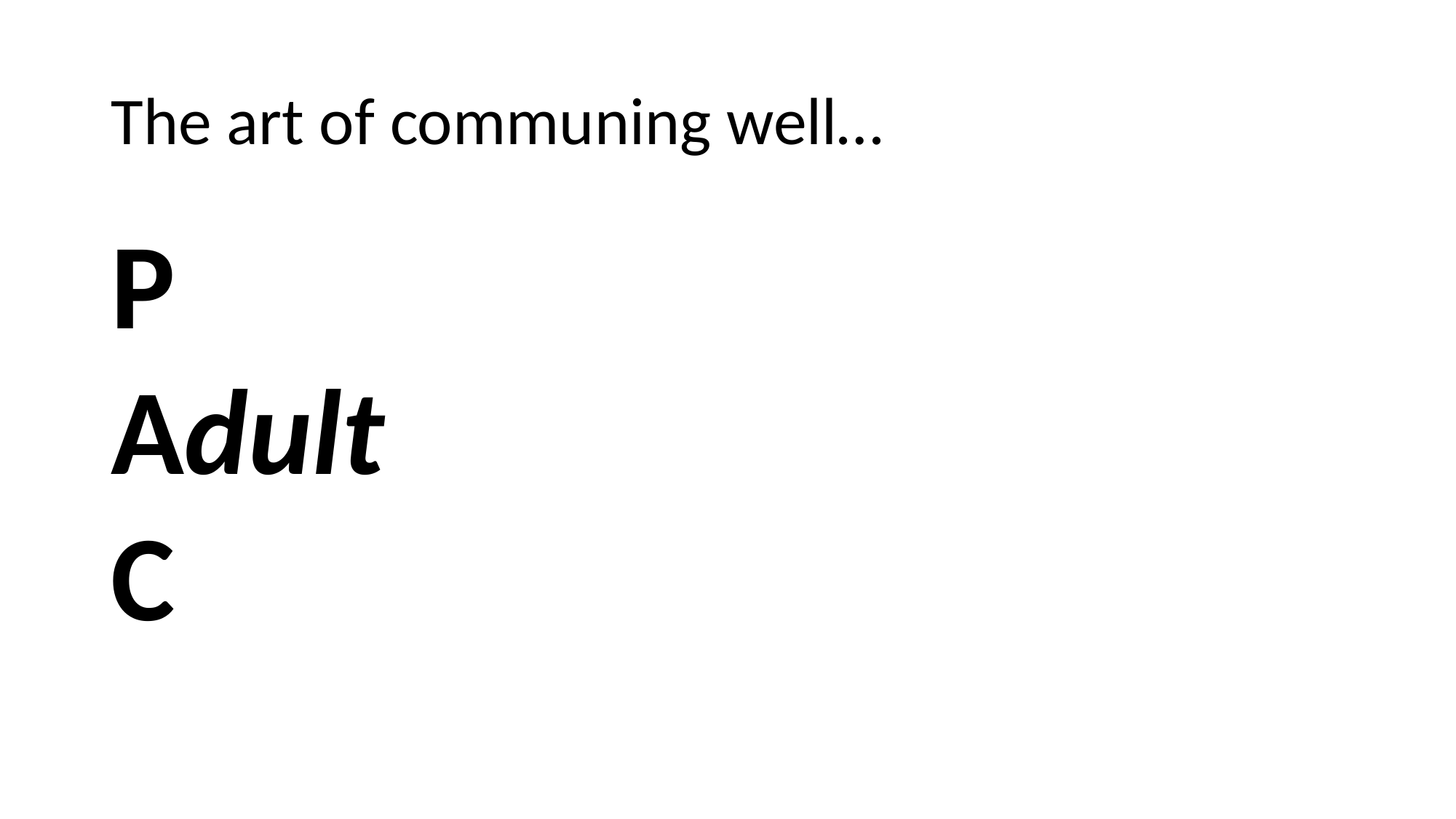

# The art of communing well…
P
Adult
C